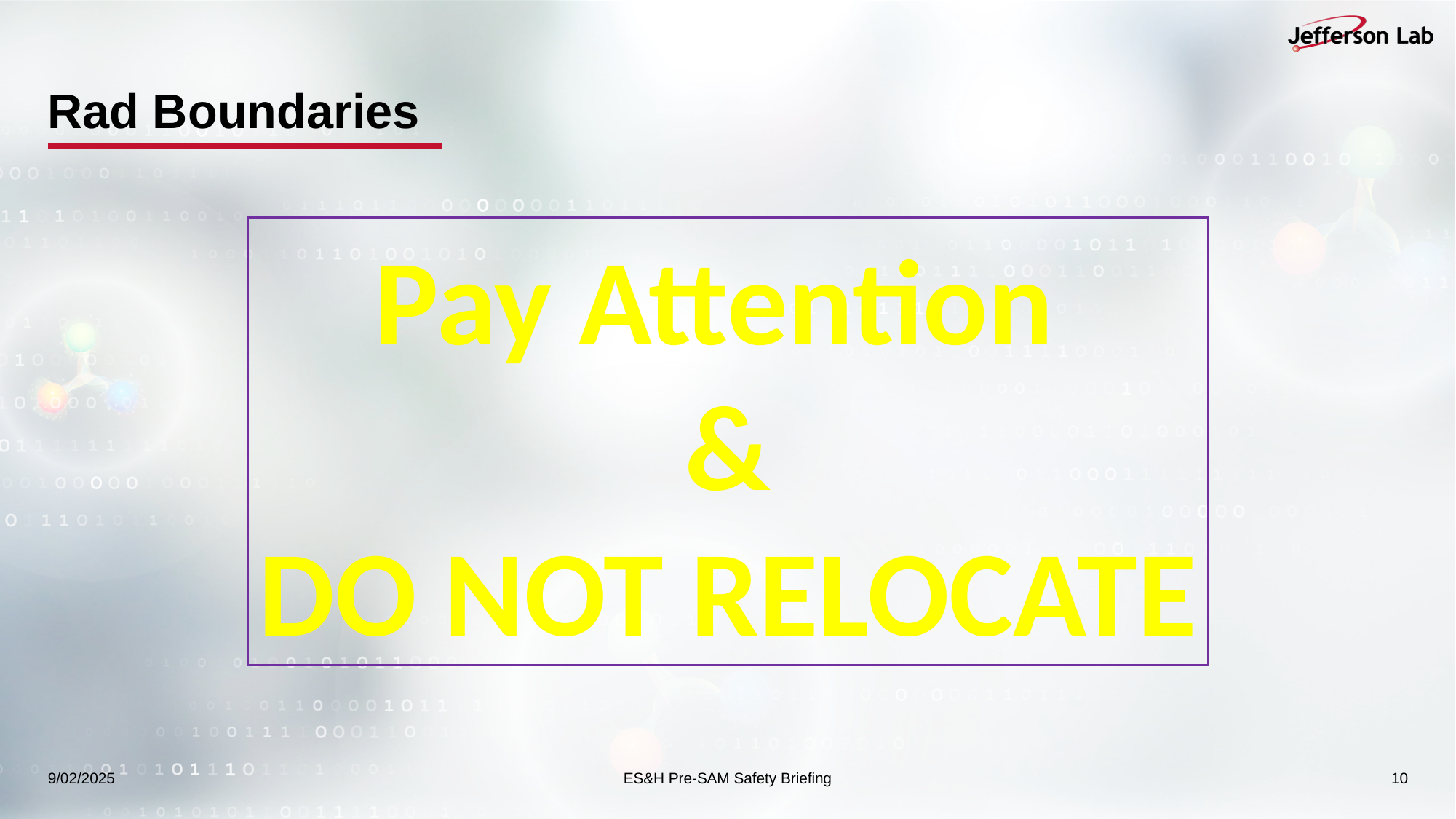

# Rad Boundaries
Pay Attention 
&
DO NOT RELOCATE
9/02/2025
ES&H Pre-SAM Safety Briefing
10